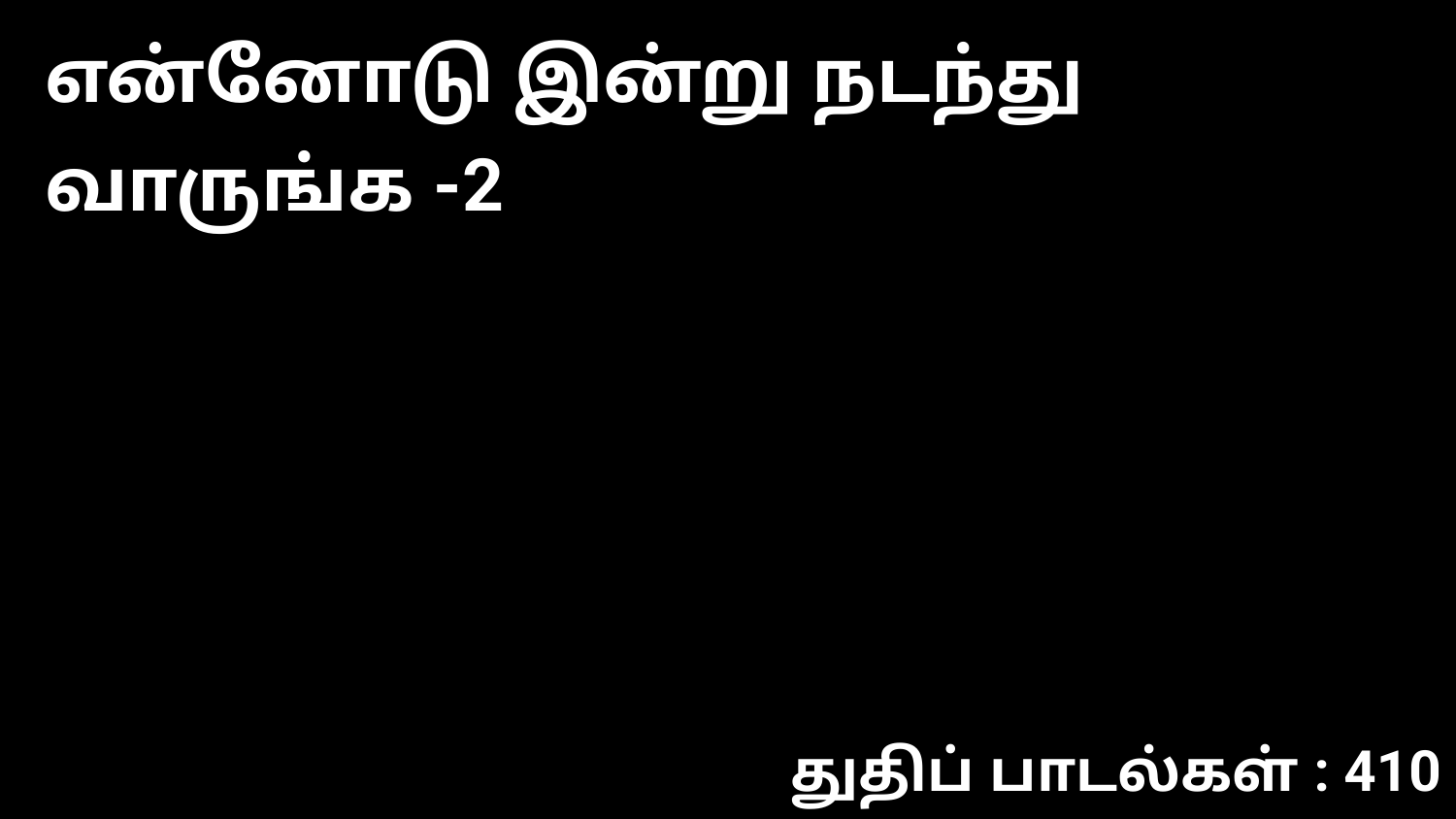

என்னோடு இன்று நடந்து வாருங்க -2
துதிப் பாடல்கள் : 410